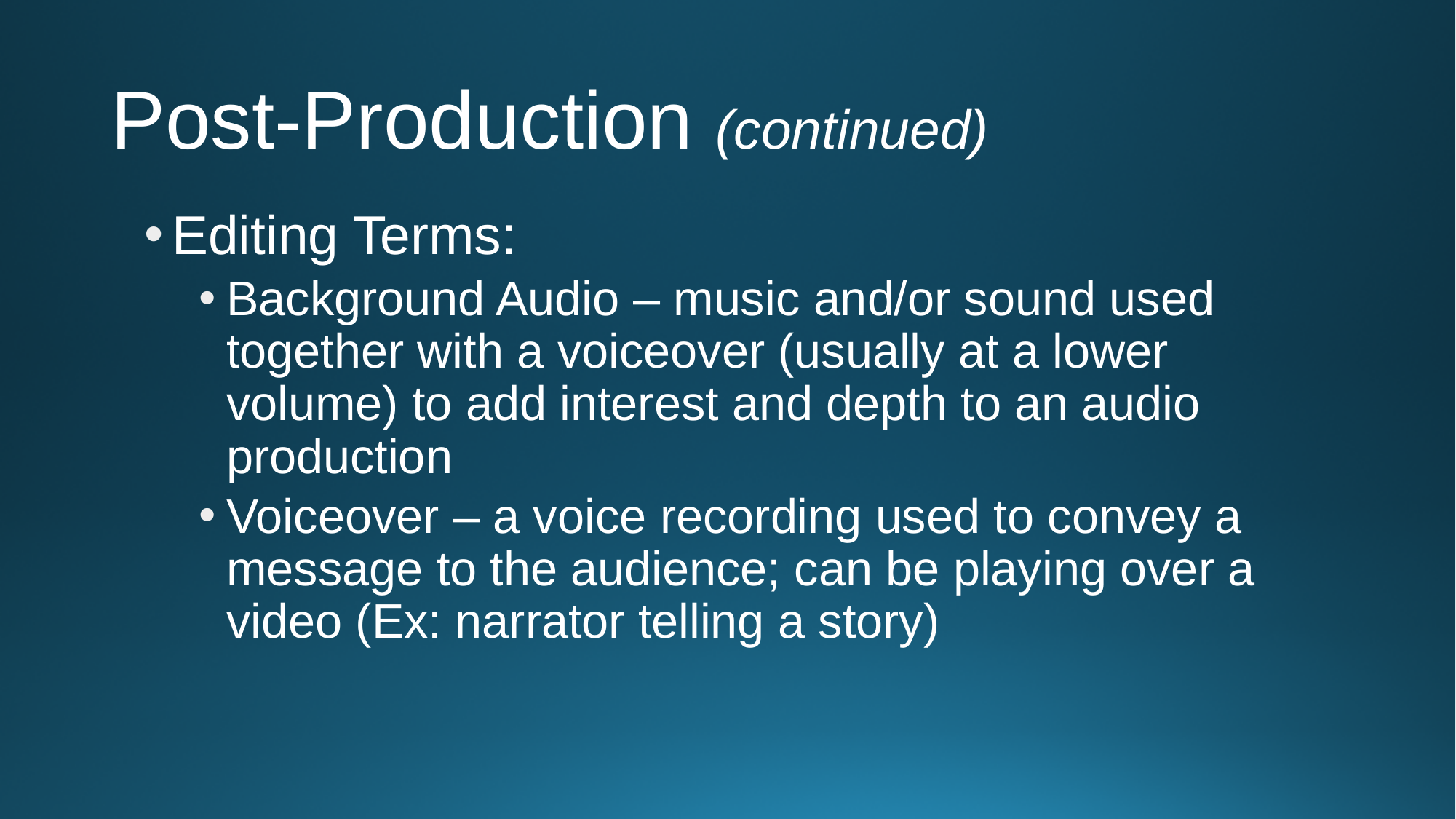

# Post-Production (continued)
Editing Terms:
Background Audio – music and/or sound used together with a voiceover (usually at a lower volume) to add interest and depth to an audio production
Voiceover – a voice recording used to convey a message to the audience; can be playing over a video (Ex: narrator telling a story)